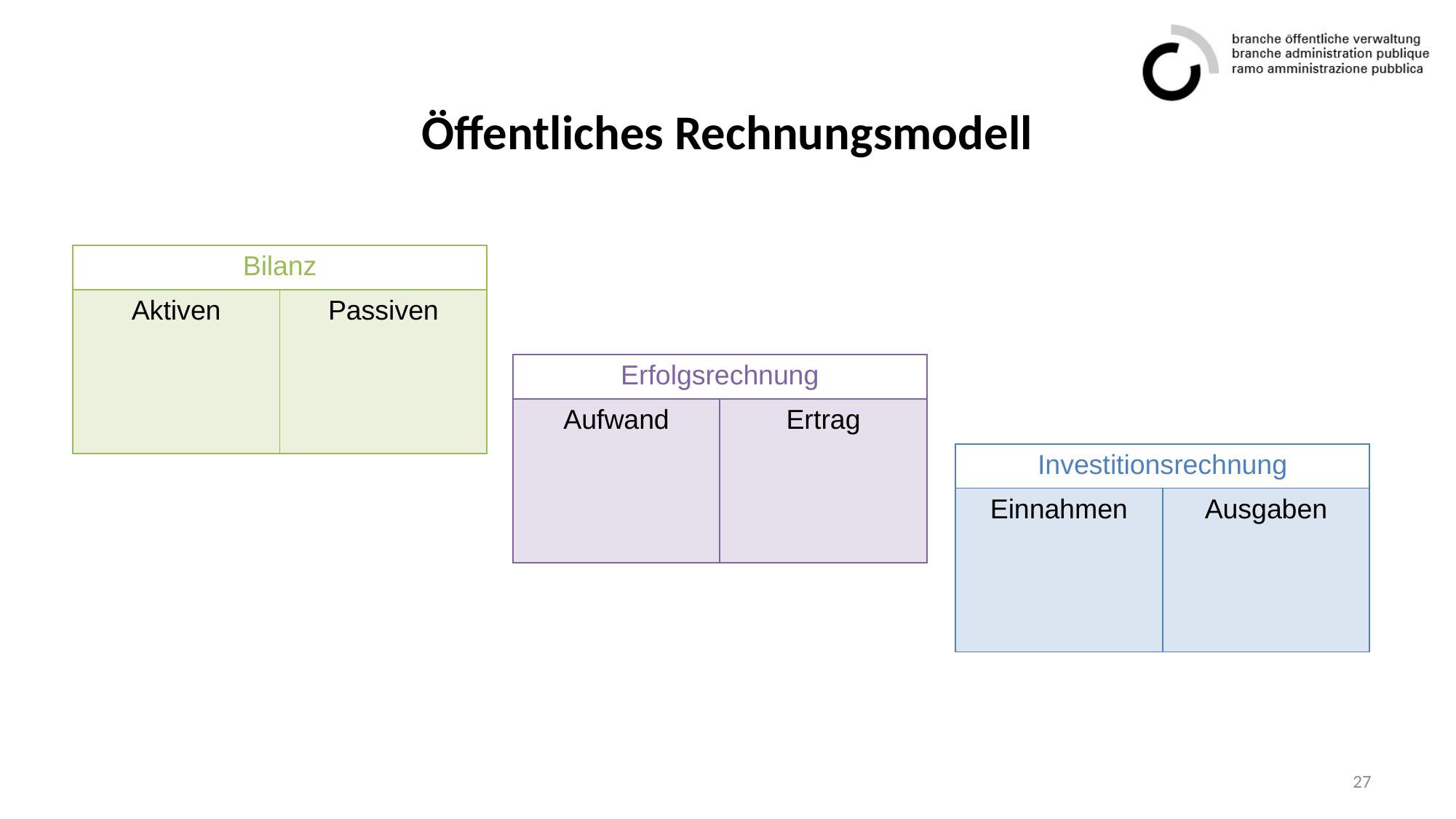

# Öffentliches Rechnungsmodell
| Bilanz |  |
| --- | --- |
| Aktiven | Passiven |
| Erfolgsrechnung |  |
| --- | --- |
| Aufwand | Ertrag |
| Investitionsrechnung |  |
| --- | --- |
| Einnahmen | Ausgaben |
27